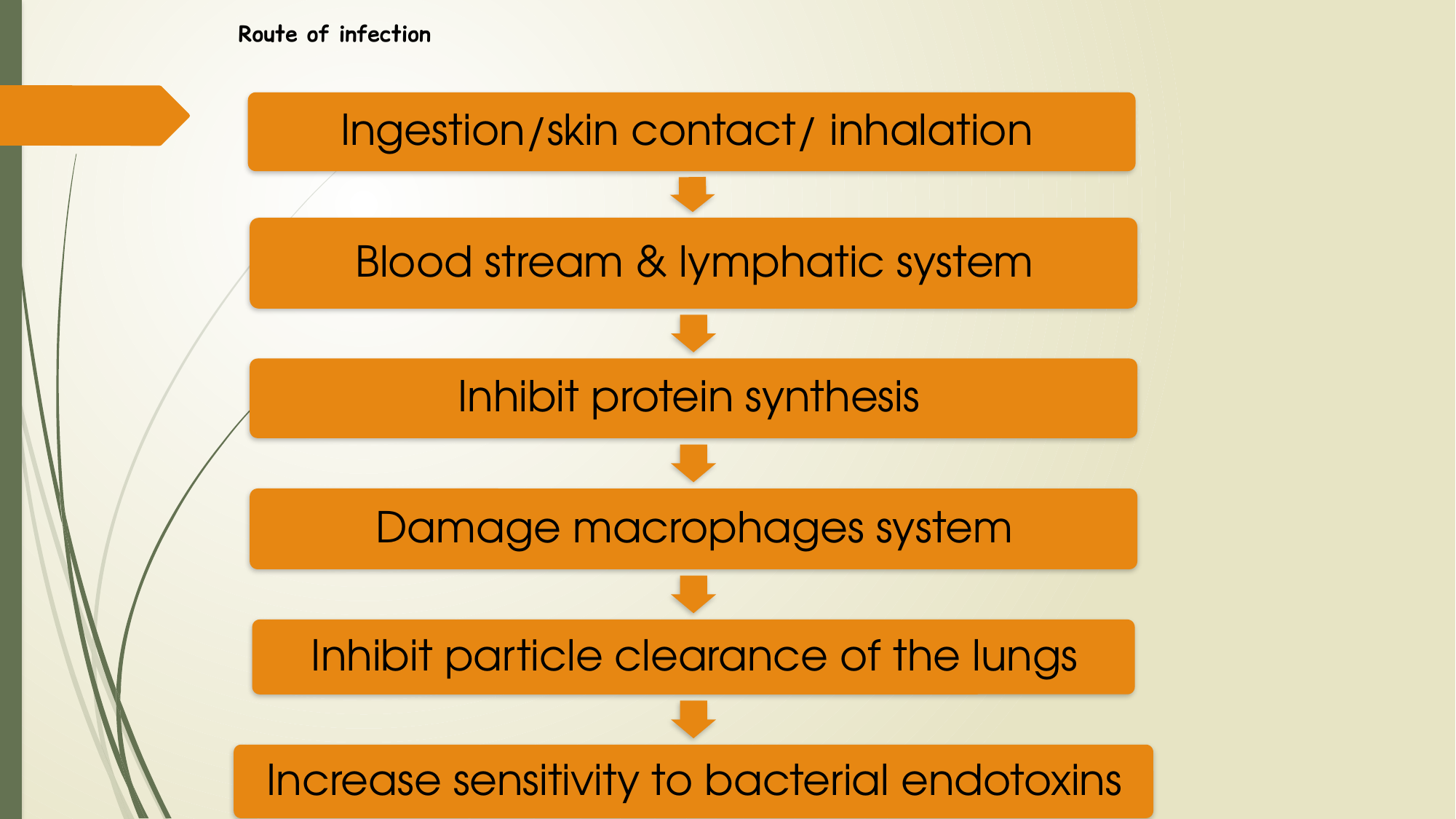

# Route of infection
Ingestion/skin contact/ inhalation

Blood stream & lymphatic system

Inhibit protein synthesis

Damage macrophages system

Inhibit particle clearance of the lungs

Increase sensitivity to bacterial endotoxins